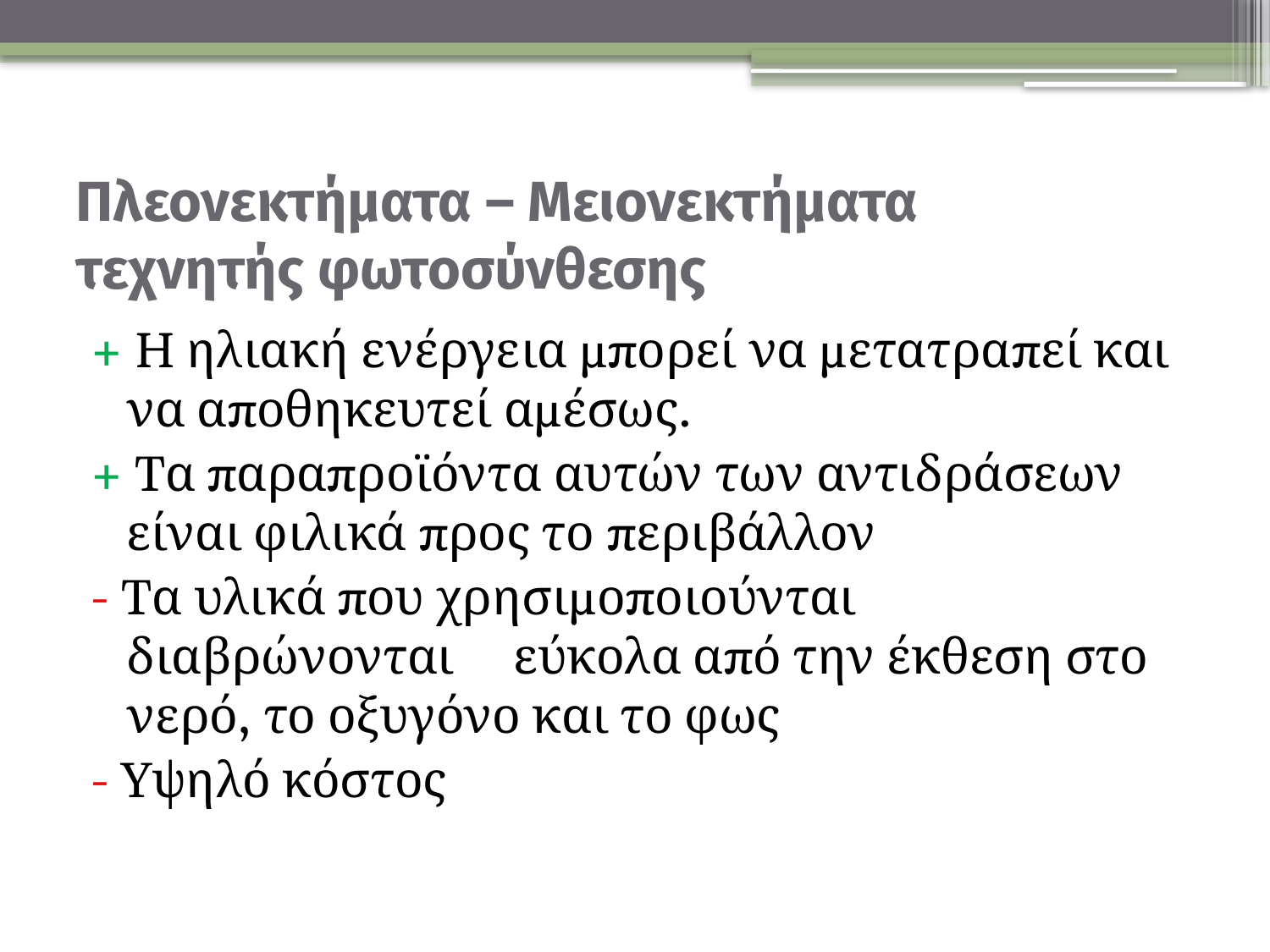

# Πλεονεκτήματα – Μειονεκτήματα τεχνητής φωτοσύνθεσης
+ Η ηλιακή ενέργεια μπορεί να μετατραπεί και να αποθηκευτεί αμέσως.
+ Τα παραπροϊόντα αυτών των αντιδράσεων είναι φιλικά προς το περιβάλλον
- Τα υλικά που χρησιμοποιούνται διαβρώνονται     εύκολα από την έκθεση στο νερό, το οξυγόνο και το φως
- Υψηλό κόστος